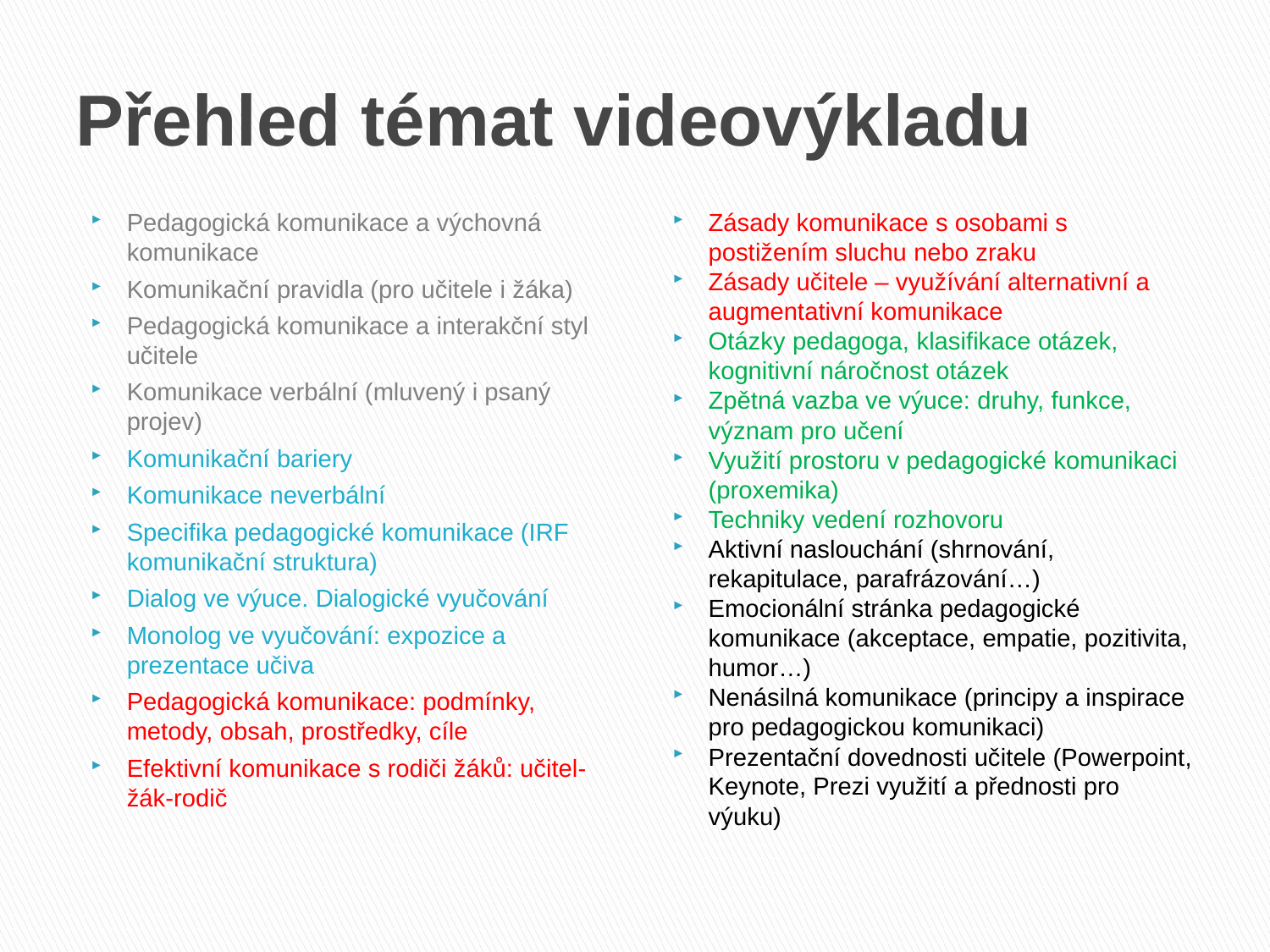

# Přehled témat videovýkladu
Pedagogická komunikace a výchovná komunikace
Komunikační pravidla (pro učitele i žáka)
Pedagogická komunikace a interakční styl učitele
Komunikace verbální (mluvený i psaný projev)
Komunikační bariery
Komunikace neverbální
Specifika pedagogické komunikace (IRF komunikační struktura)
Dialog ve výuce. Dialogické vyučování
Monolog ve vyučování: expozice a prezentace učiva
Pedagogická komunikace: podmínky, metody, obsah, prostředky, cíle
Efektivní komunikace s rodiči žáků: učitel-žák-rodič
Zásady komunikace s osobami s postižením sluchu nebo zraku
Zásady učitele – využívání alternativní a augmentativní komunikace
Otázky pedagoga, klasifikace otázek, kognitivní náročnost otázek
Zpětná vazba ve výuce: druhy, funkce, význam pro učení
Využití prostoru v pedagogické komunikaci (proxemika)
Techniky vedení rozhovoru
Aktivní naslouchání (shrnování, rekapitulace, parafrázování…)
Emocionální stránka pedagogické komunikace (akceptace, empatie, pozitivita, humor…)
Nenásilná komunikace (principy a inspirace pro pedagogickou komunikaci)
Prezentační dovednosti učitele (Powerpoint, Keynote, Prezi využití a přednosti pro výuku)